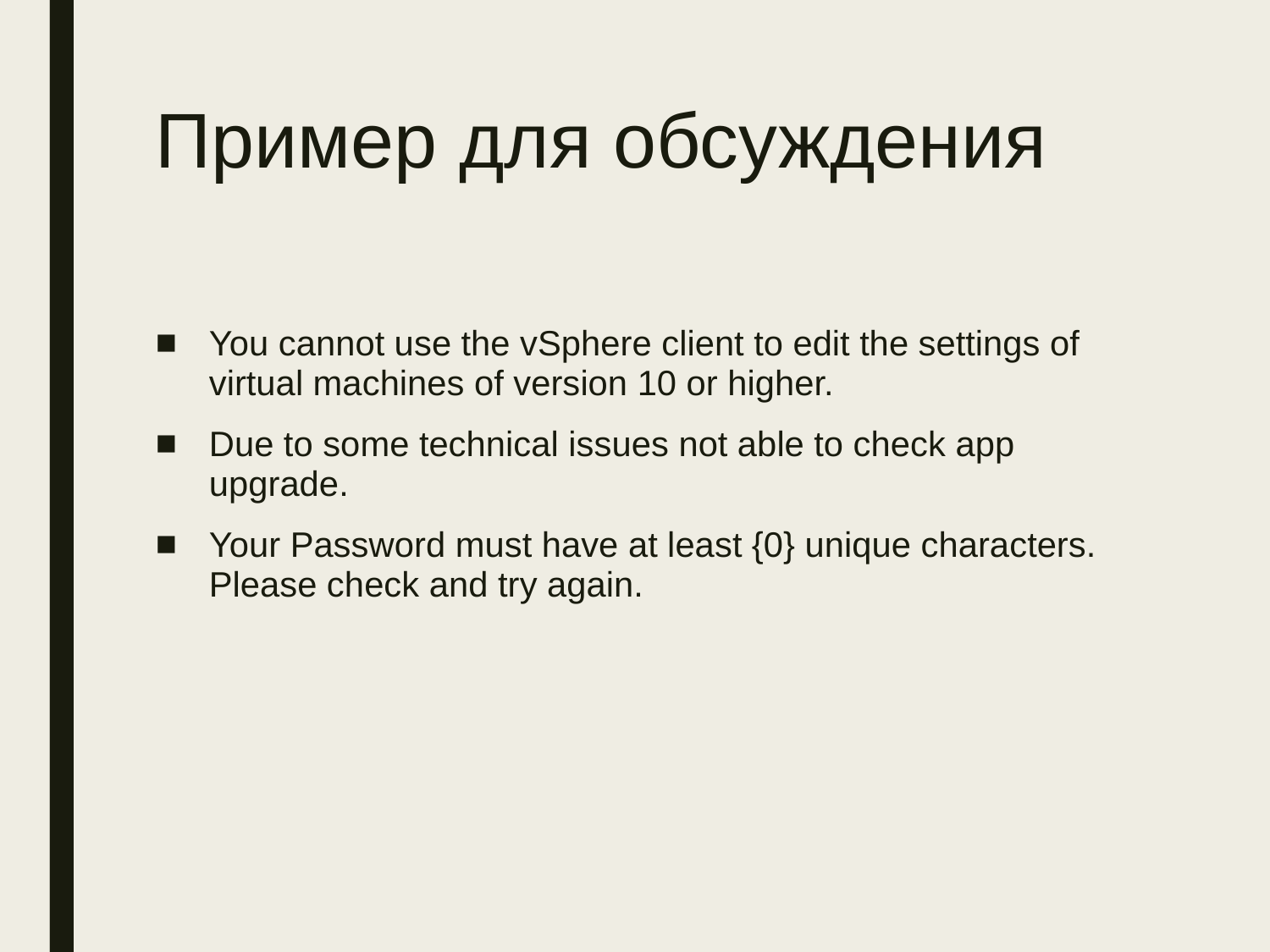

# Пример для обсуждения
You cannot use the vSphere client to edit the settings of virtual machines of version 10 or higher.
Due to some technical issues not able to check app upgrade.
Your Password must have at least {0} unique characters.  Please check and try again.